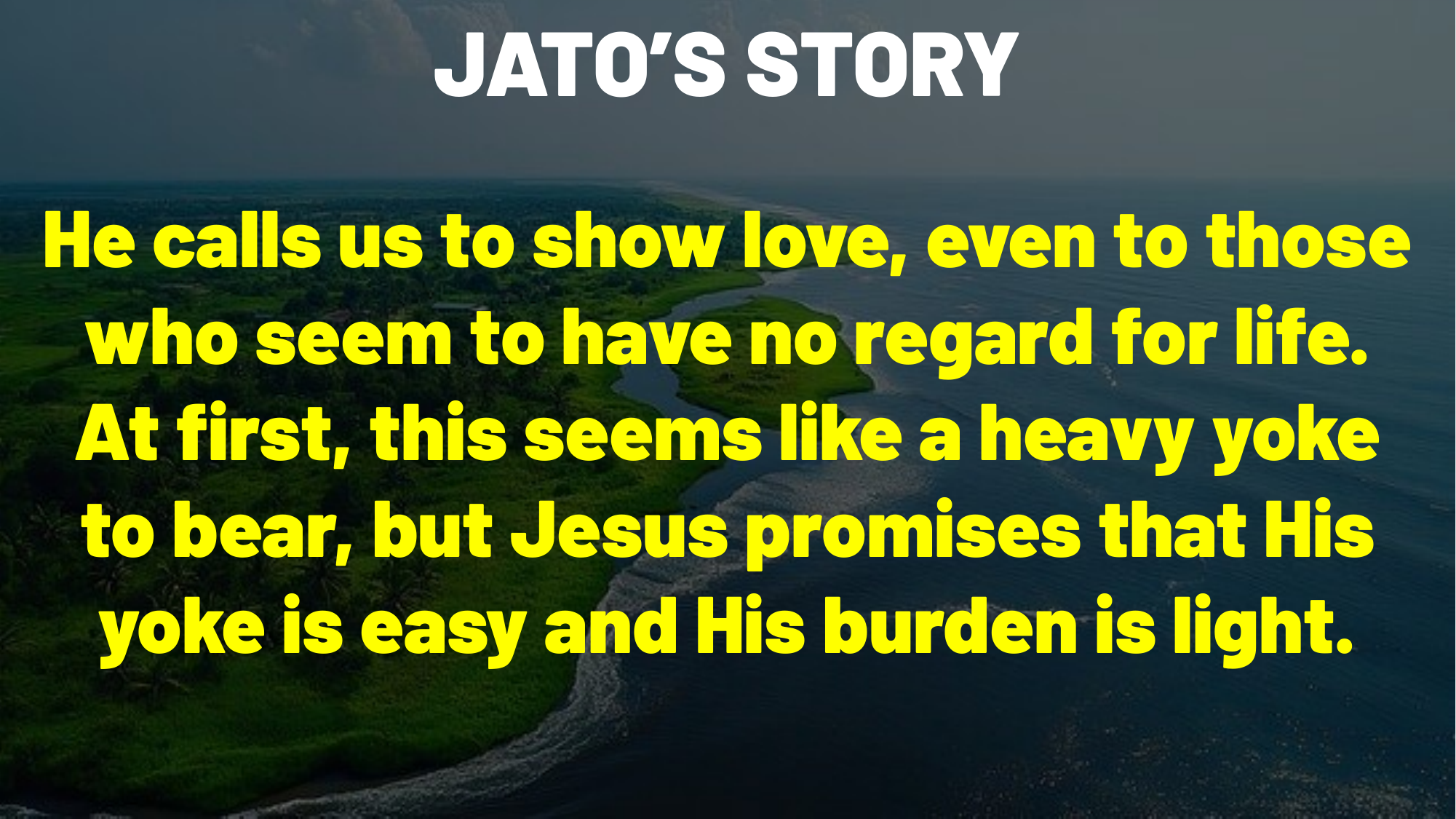

JATO’S STORY

He calls us to show love, even to those who seem to have no regard for life. At first, this seems like a heavy yoke to bear, but Jesus promises that His yoke is easy and His burden is light.